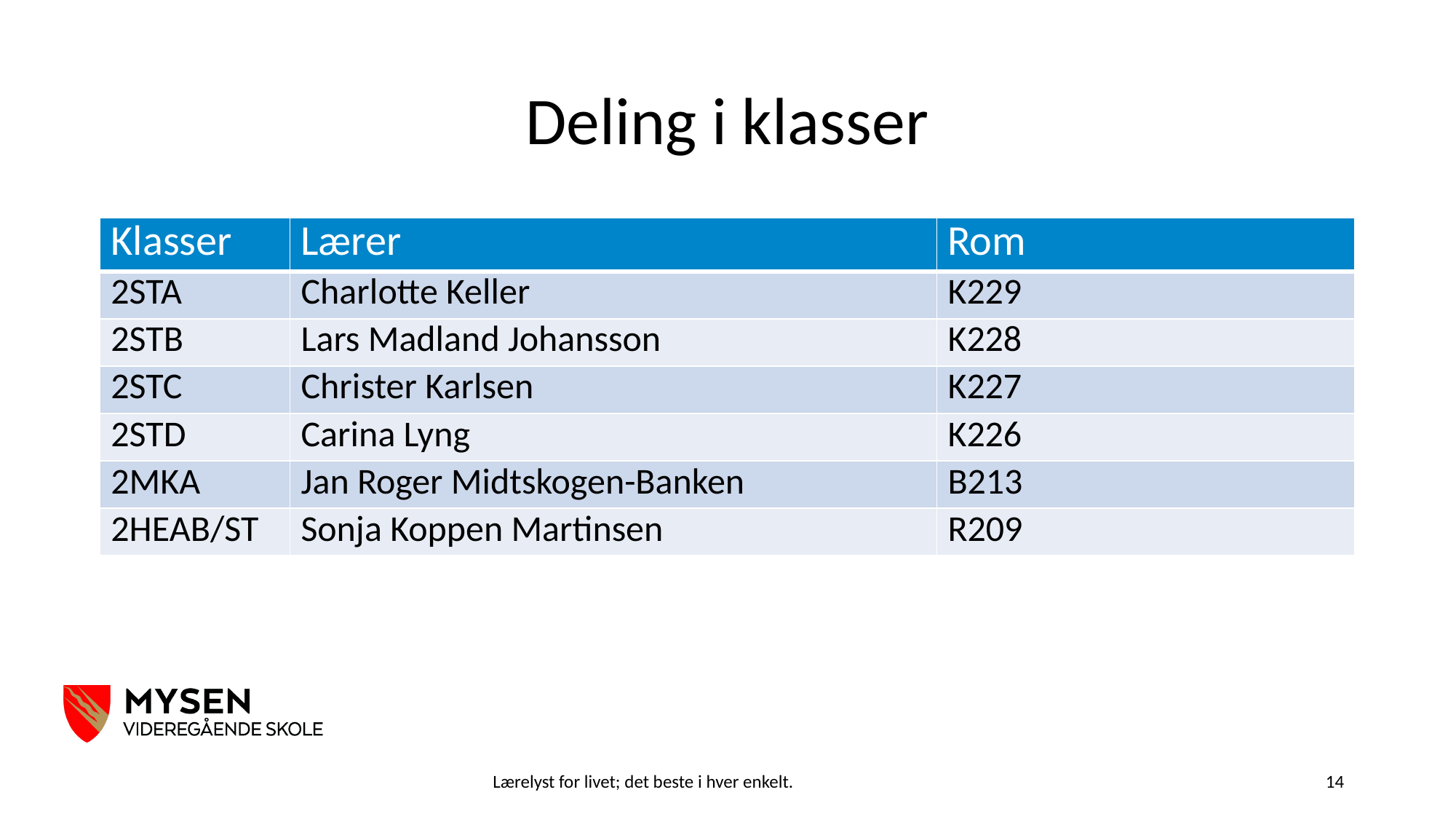

# Deling i klasser
| Klasser | Lærer | Rom |
| --- | --- | --- |
| 2STA | Charlotte Keller | K229 |
| 2STB | Lars Madland Johansson | K228 |
| 2STC | Christer Karlsen | K227 |
| 2STD | Carina Lyng | K226 |
| 2MKA | Jan Roger Midtskogen-Banken | B213 |
| 2HEAB/ST | Sonja Koppen Martinsen | R209 |
Lærelyst for livet; det beste i hver enkelt.
14